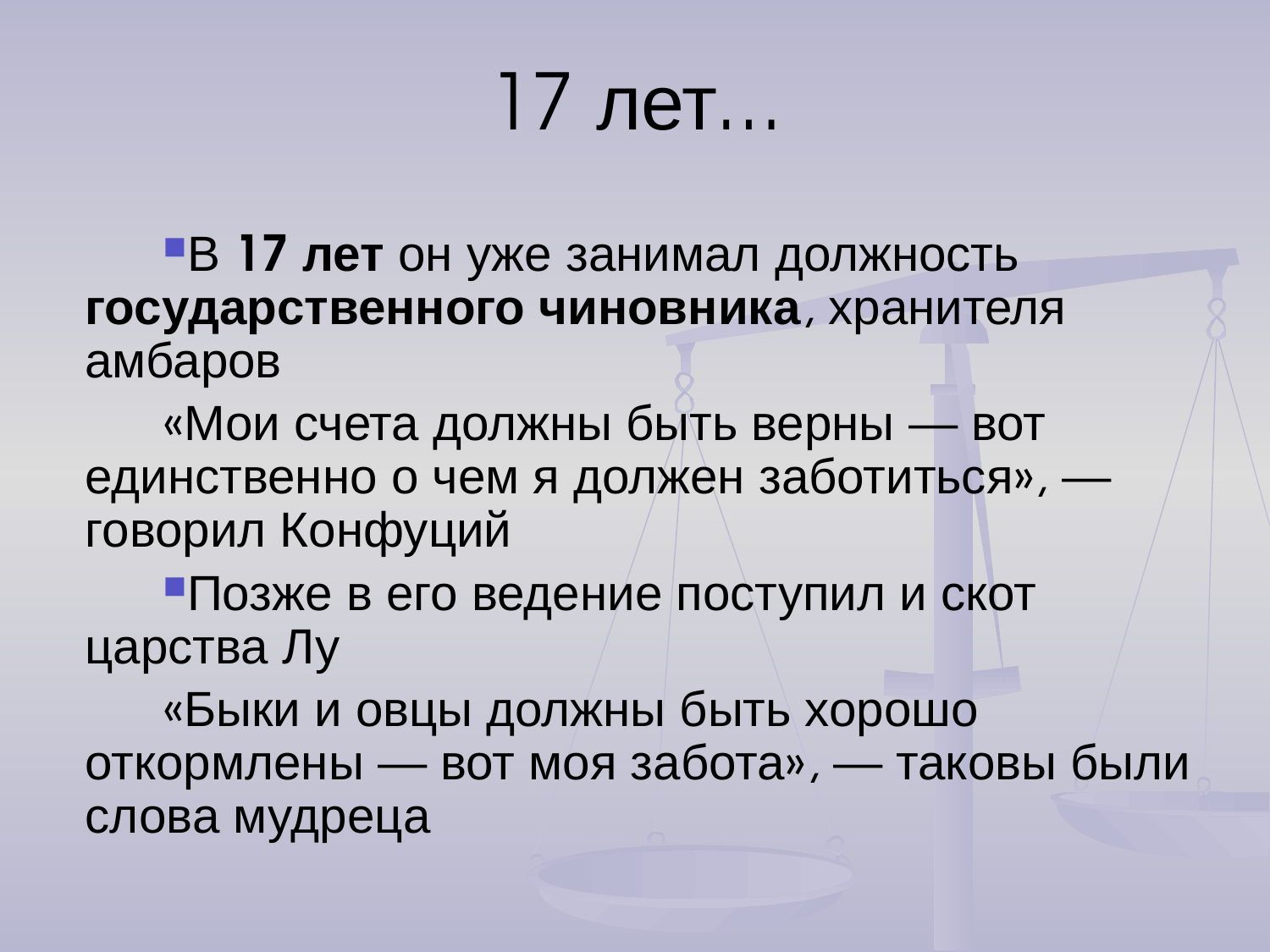

# 17 лет…
В 17 лет он уже занимал должность государственного чиновника, хранителя амбаров
«Мои счета должны быть верны — вот единственно о чем я должен заботиться», — говорил Конфуций
Позже в его ведение поступил и скот царства Лу
«Быки и овцы должны быть хорошо откормлены — вот моя забота», — таковы были слова мудреца